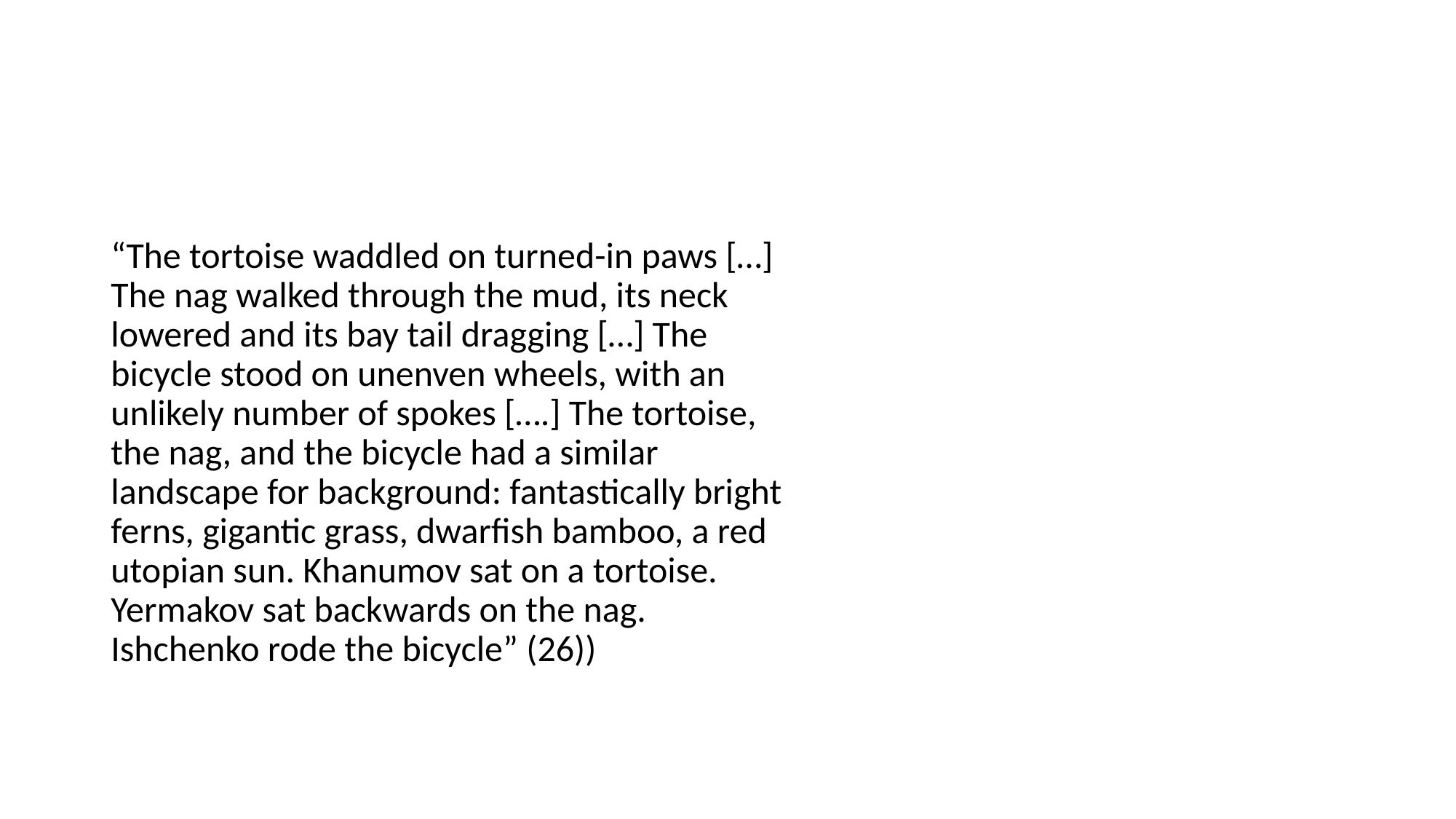

#
“The tortoise waddled on turned-in paws […] The nag walked through the mud, its neck lowered and its bay tail dragging […] The bicycle stood on unenven wheels, with an unlikely number of spokes [….] The tortoise, the nag, and the bicycle had a similar landscape for background: fantastically bright ferns, gigantic grass, dwarfish bamboo, a red utopian sun. Khanumov sat on a tortoise. Yermakov sat backwards on the nag. Ishchenko rode the bicycle” (26))